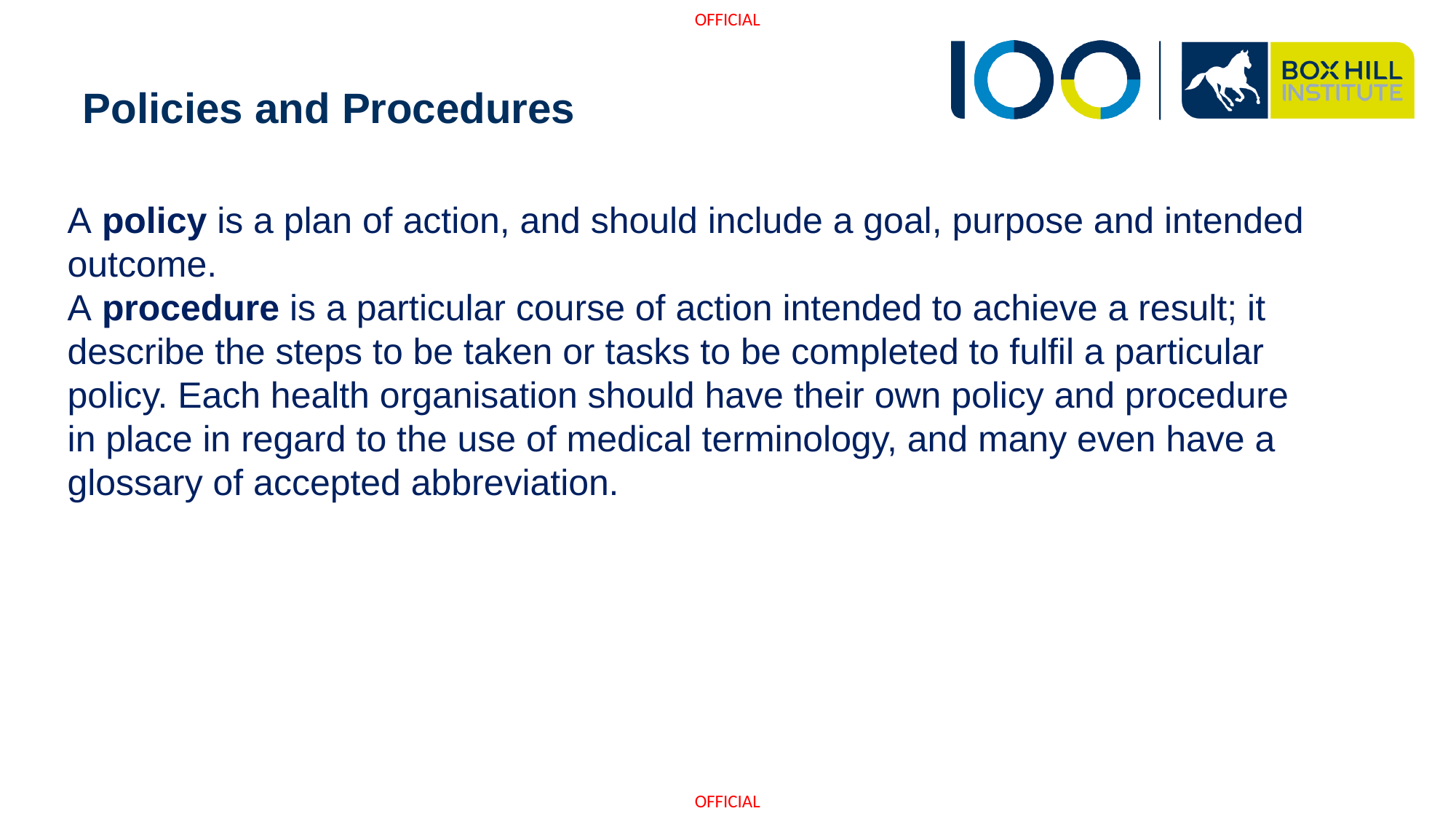

# Policies and Procedures
A policy is a plan of action, and should include a goal, purpose and intended outcome.
A procedure is a particular course of action intended to achieve a result; it describe the steps to be taken or tasks to be completed to fulfil a particular policy. Each health organisation should have their own policy and procedure in place in regard to the use of medical terminology, and many even have a glossary of accepted abbreviation.